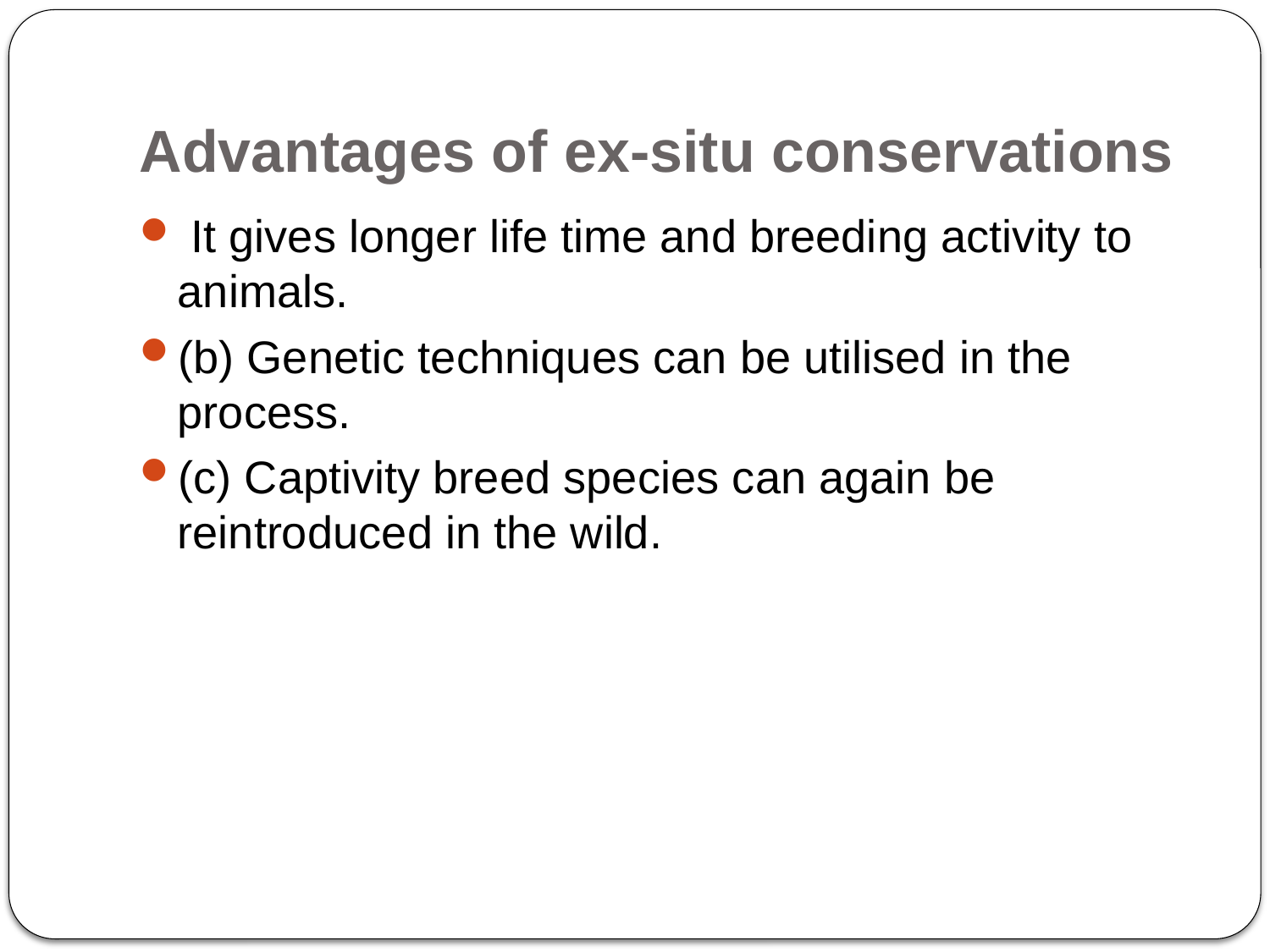

# Advantages of ex-situ conservations
 It gives longer life time and breeding activity to animals.
(b) Genetic techniques can be utilised in the process.
(c) Captivity breed species can again be reintroduced in the wild.